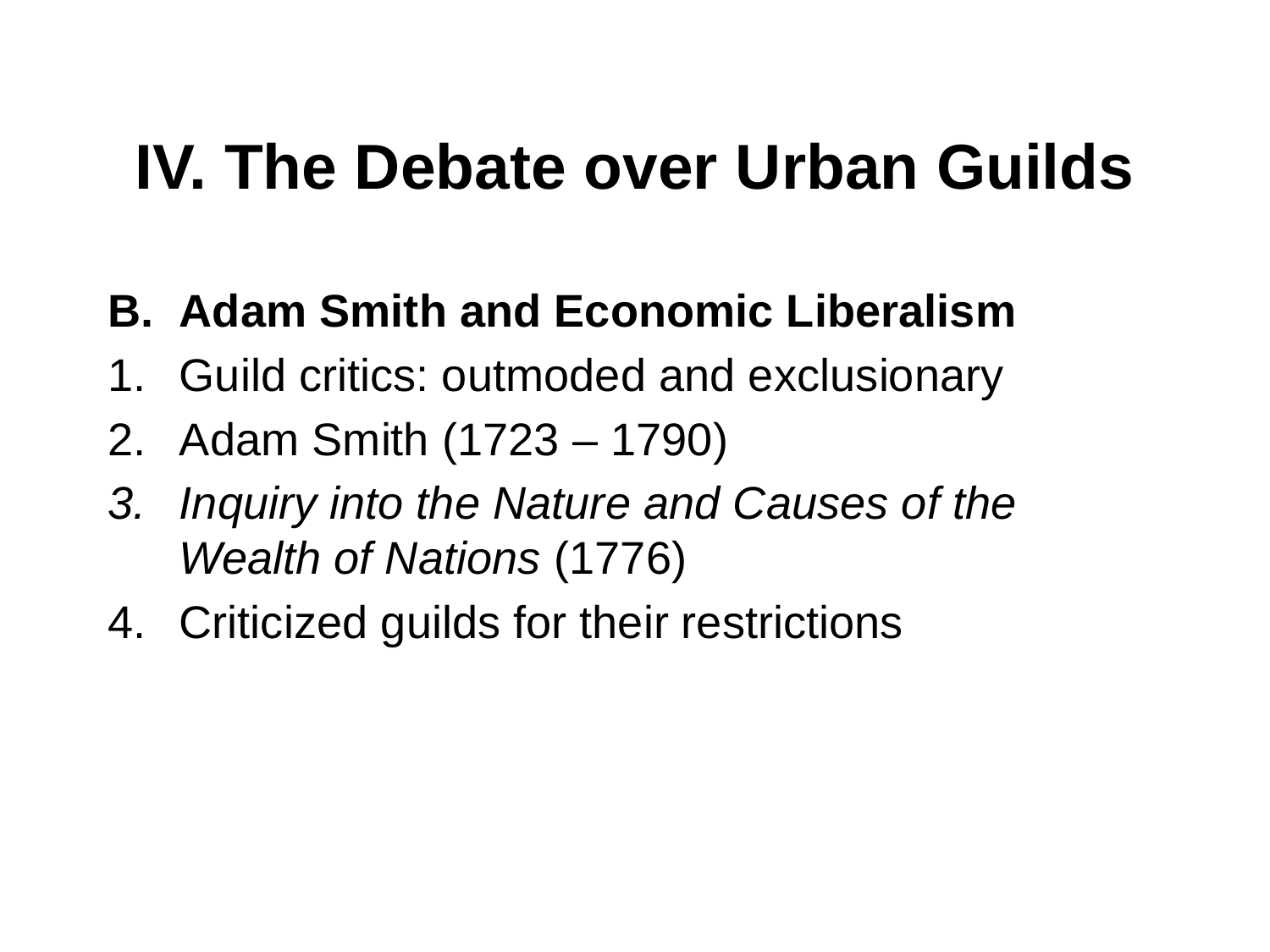

# IV. The Debate over Urban Guilds
Adam Smith and Economic Liberalism
Guild critics: outmoded and exclusionary
Adam Smith (1723 – 1790)
Inquiry into the Nature and Causes of the Wealth of Nations (1776)
Criticized guilds for their restrictions